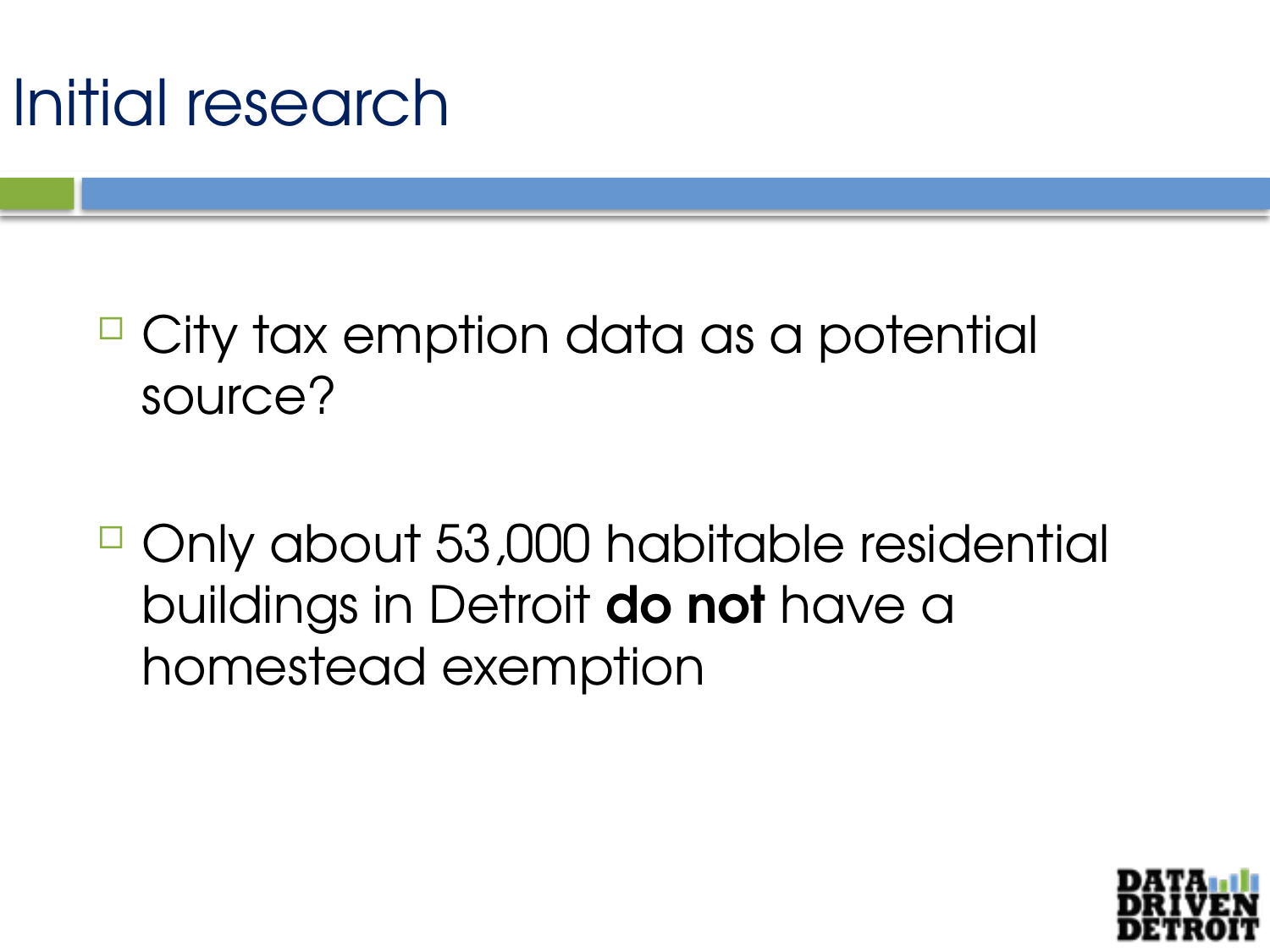

# Initial research

City tax emption data as a potential source?

Only about 53,000 habitable residential buildings in Detroit do not have a homestead exemption